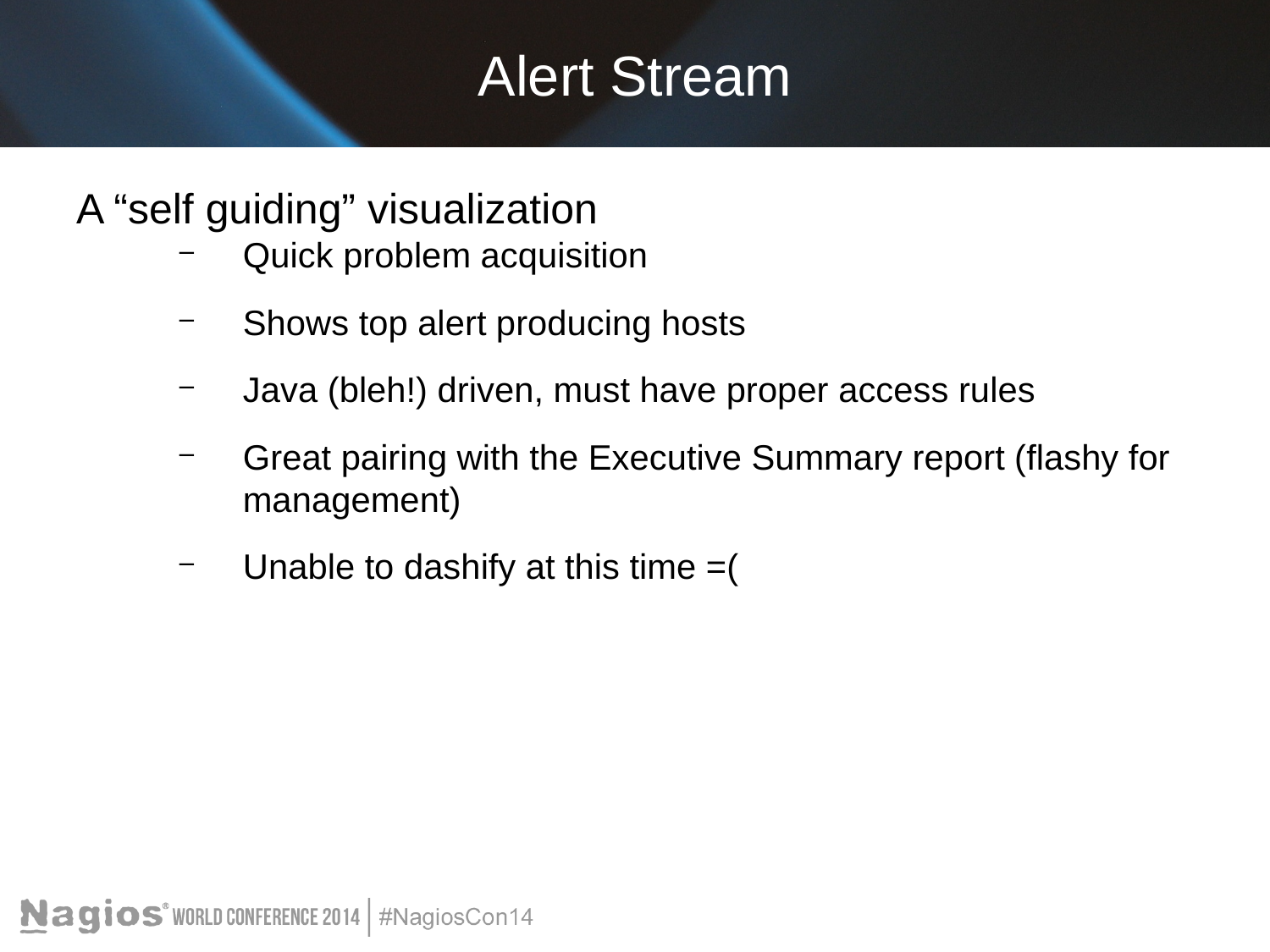

# Alert Stream
A “self guiding” visualization
Quick problem acquisition
Shows top alert producing hosts
Java (bleh!) driven, must have proper access rules
Great pairing with the Executive Summary report (flashy for management)
Unable to dashify at this time =(